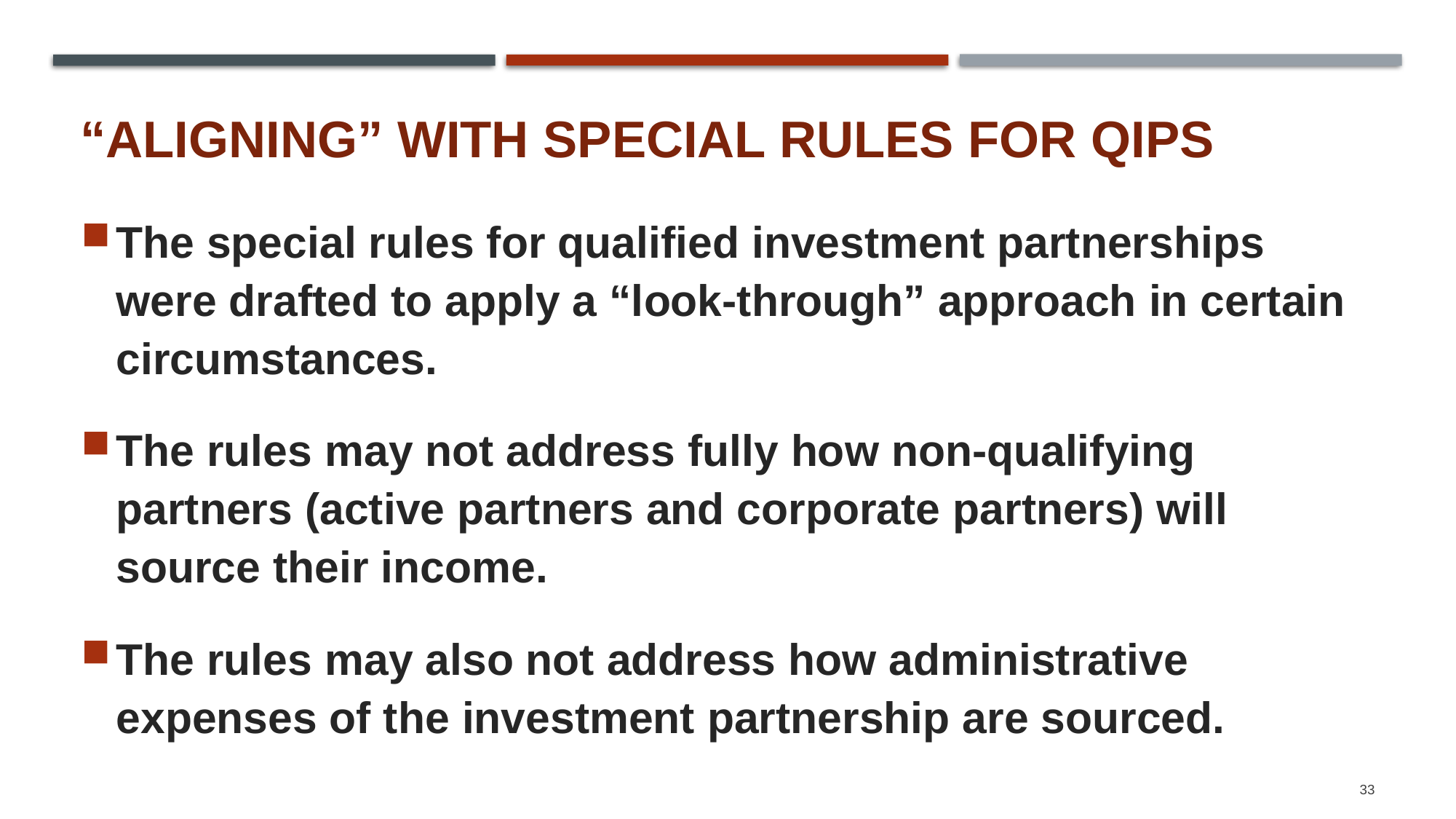

# “ALIGNING” WITH SPECIAL RULES FOR QIPS
The special rules for qualified investment partnerships were drafted to apply a “look-through” approach in certain circumstances.
The rules may not address fully how non-qualifying partners (active partners and corporate partners) will source their income.
The rules may also not address how administrative expenses of the investment partnership are sourced.
33